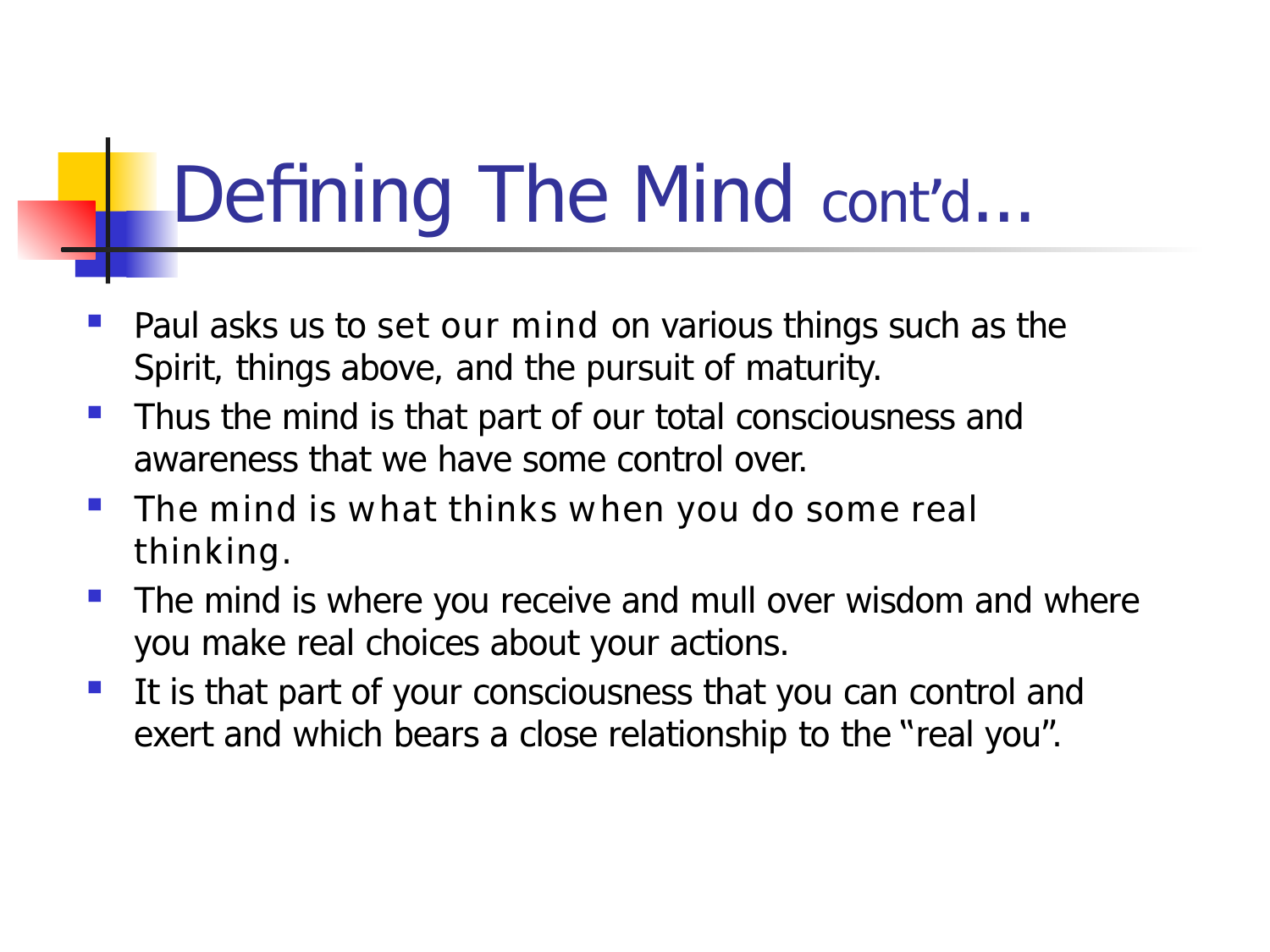

# Defining The Mind cont’d…
Paul asks us to set our mind on various things such as the Spirit, things above, and the pursuit of maturity.
Thus the mind is that part of our total consciousness and awareness that we have some control over.
The mind is what thinks when you do some real thinking.
The mind is where you receive and mull over wisdom and where you make real choices about your actions.
It is that part of your consciousness that you can control and exert and which bears a close relationship to the “real you”.